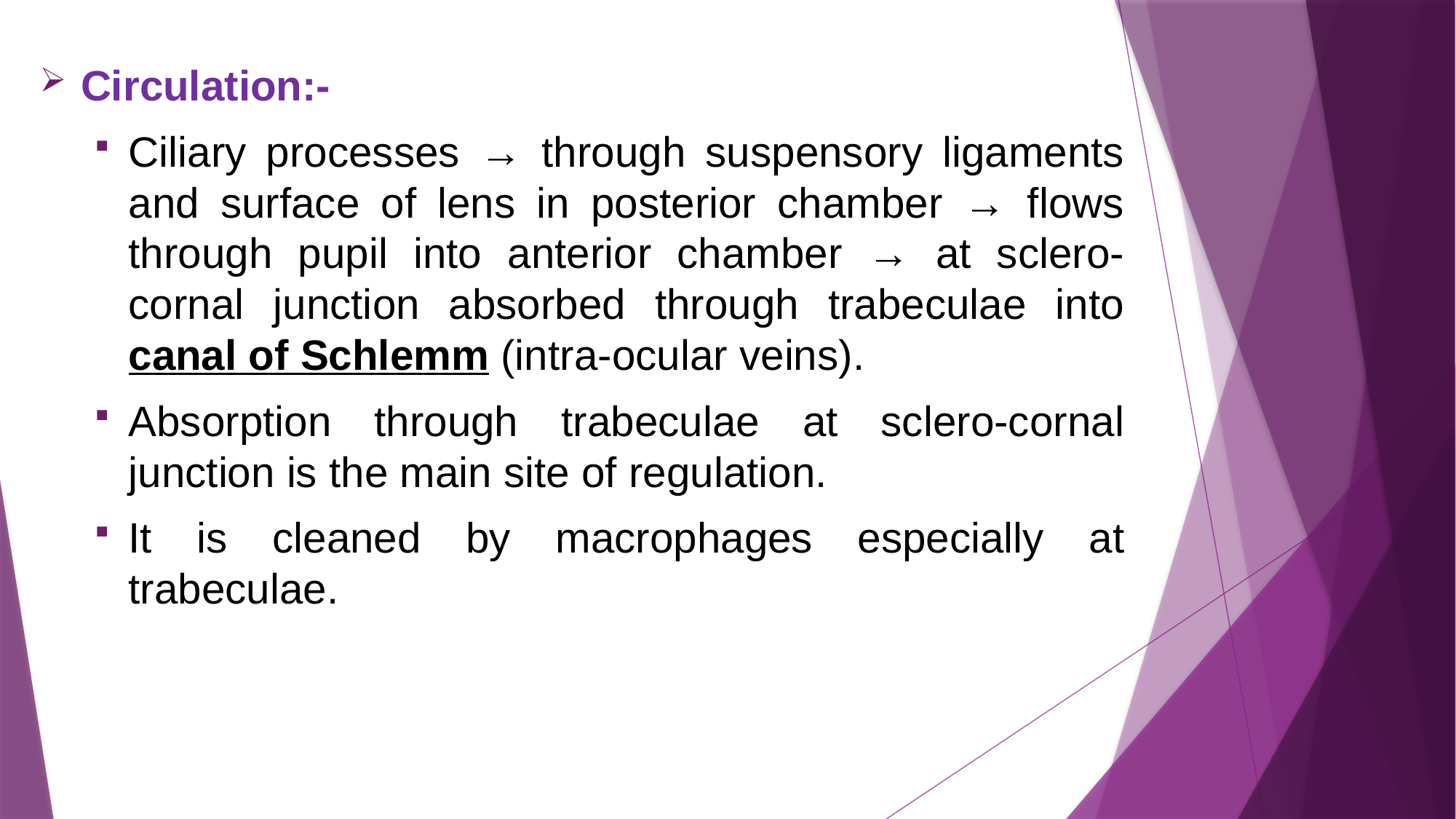

Circulation:-
Ciliary processes → through suspensory ligaments and surface of lens in posterior chamber → flows through pupil into anterior chamber → at sclero-cornal junction absorbed through trabeculae into canal of Schlemm (intra-ocular veins).
Absorption through trabeculae at sclero-cornal junction is the main site of regulation.
It is cleaned by macrophages especially at trabeculae.